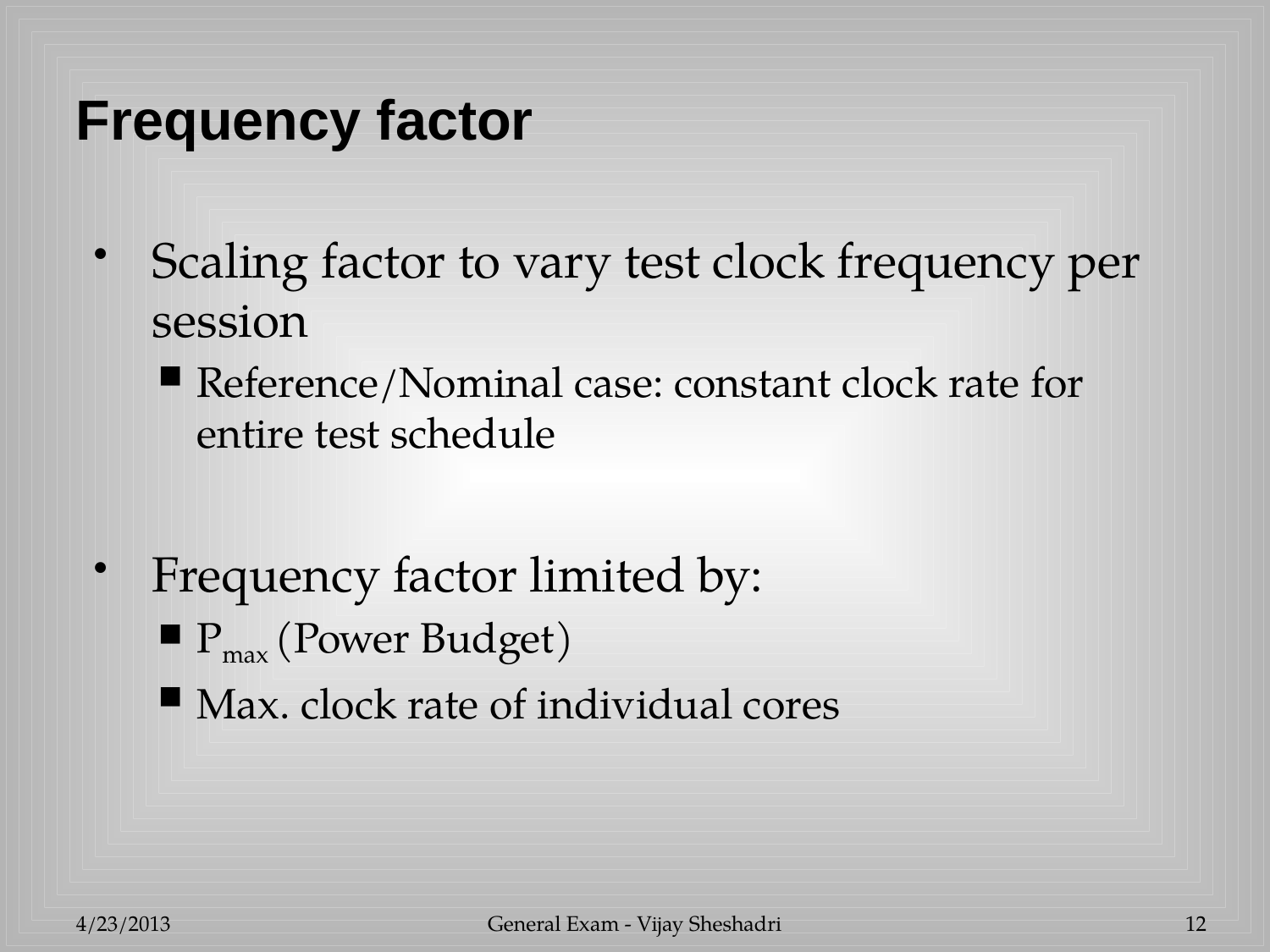

# Frequency factor
Scaling factor to vary test clock frequency per session
Reference/Nominal case: constant clock rate for entire test schedule

Frequency factor limited by:
Pmax (Power Budget)
Max. clock rate of individual cores

4/23/2013
General Exam - Vijay Sheshadri
12